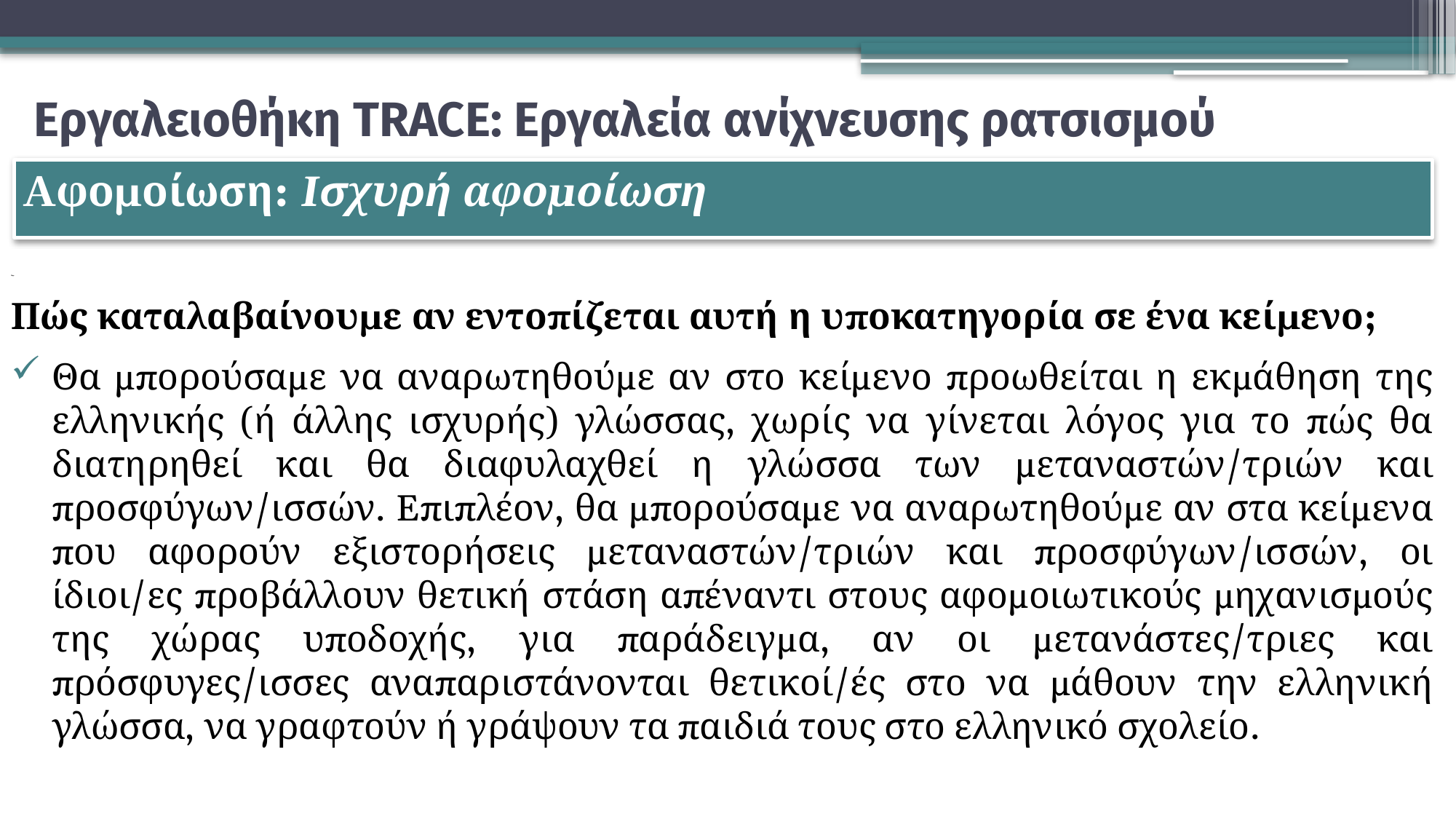

# Εργαλειοθήκη TRACE: Εργαλεία ανίχνευσης ρατσισμού
Αφομοίωση: Ισχυρή αφομοίωση

Μμμ
Πώς καταλαβαίνουμε αν εντοπίζεται αυτή η υποκατηγορία σε ένα κείμενο;
Θα μπορούσαμε να αναρωτηθούμε αν στο κείμενο προωθείται η εκμάθηση της ελληνικής (ή άλλης ισχυρής) γλώσσας, χωρίς να γίνεται λόγος για το πώς θα διατηρηθεί και θα διαφυλαχθεί η γλώσσα των μεταναστών/τριών και προσφύγων/ισσών. Επιπλέον, θα μπορούσαμε να αναρωτηθούμε αν στα κείμενα που αφορούν εξιστορήσεις μεταναστών/τριών και προσφύγων/ισσών, οι ίδιοι/ες προβάλλουν θετική στάση απέναντι στους αφομοιωτικούς μηχανισμούς της χώρας υποδοχής, για παράδειγμα, αν οι μετανάστες/τριες και πρόσφυγες/ισσες αναπαριστάνονται θετικοί/ές στο να μάθουν την ελληνική γλώσσα, να γραφτούν ή γράψουν τα παιδιά τους στο ελληνικό σχολείο.